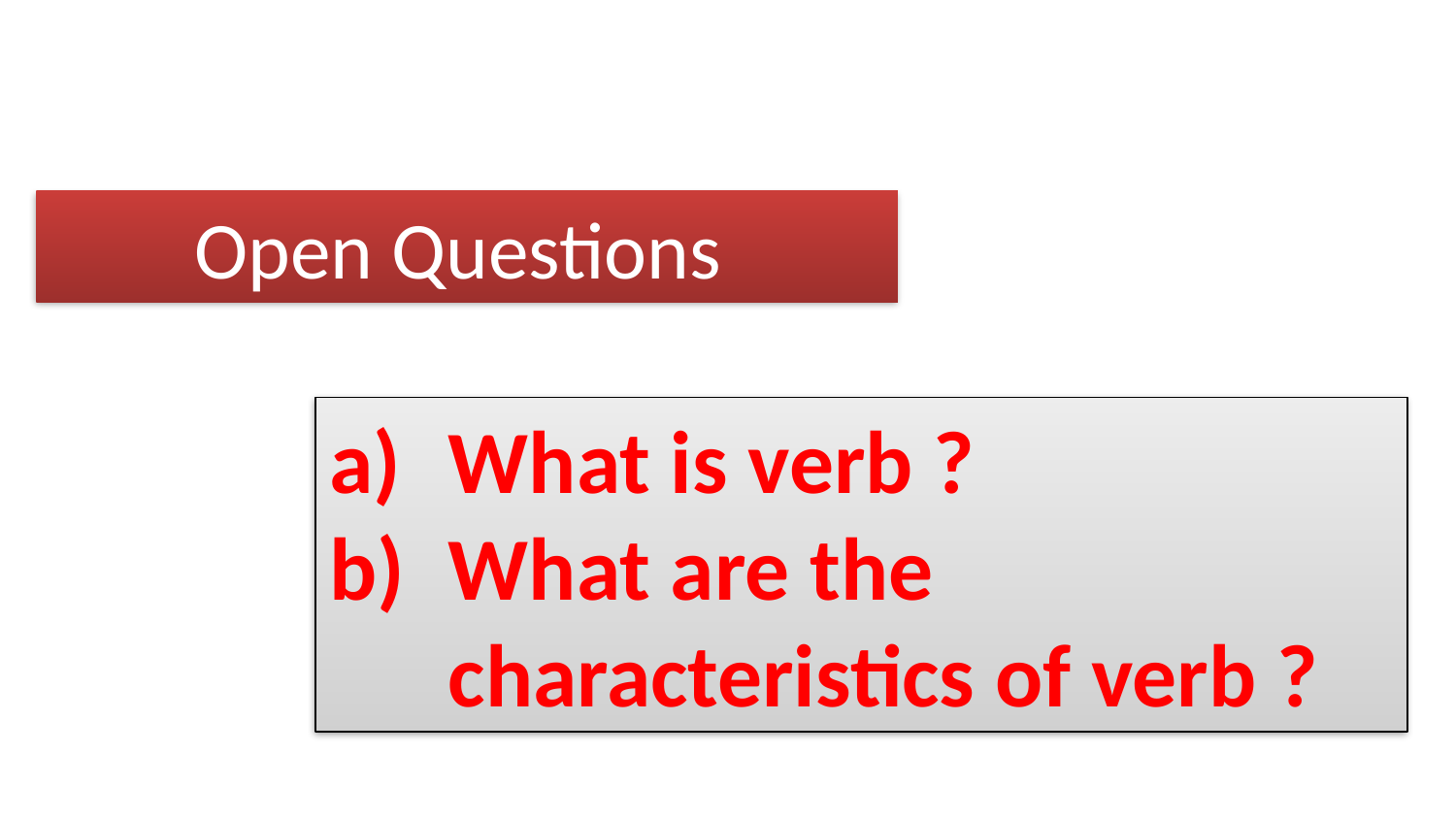

Open Questions
What is verb ?
What are the characteristics of verb ?